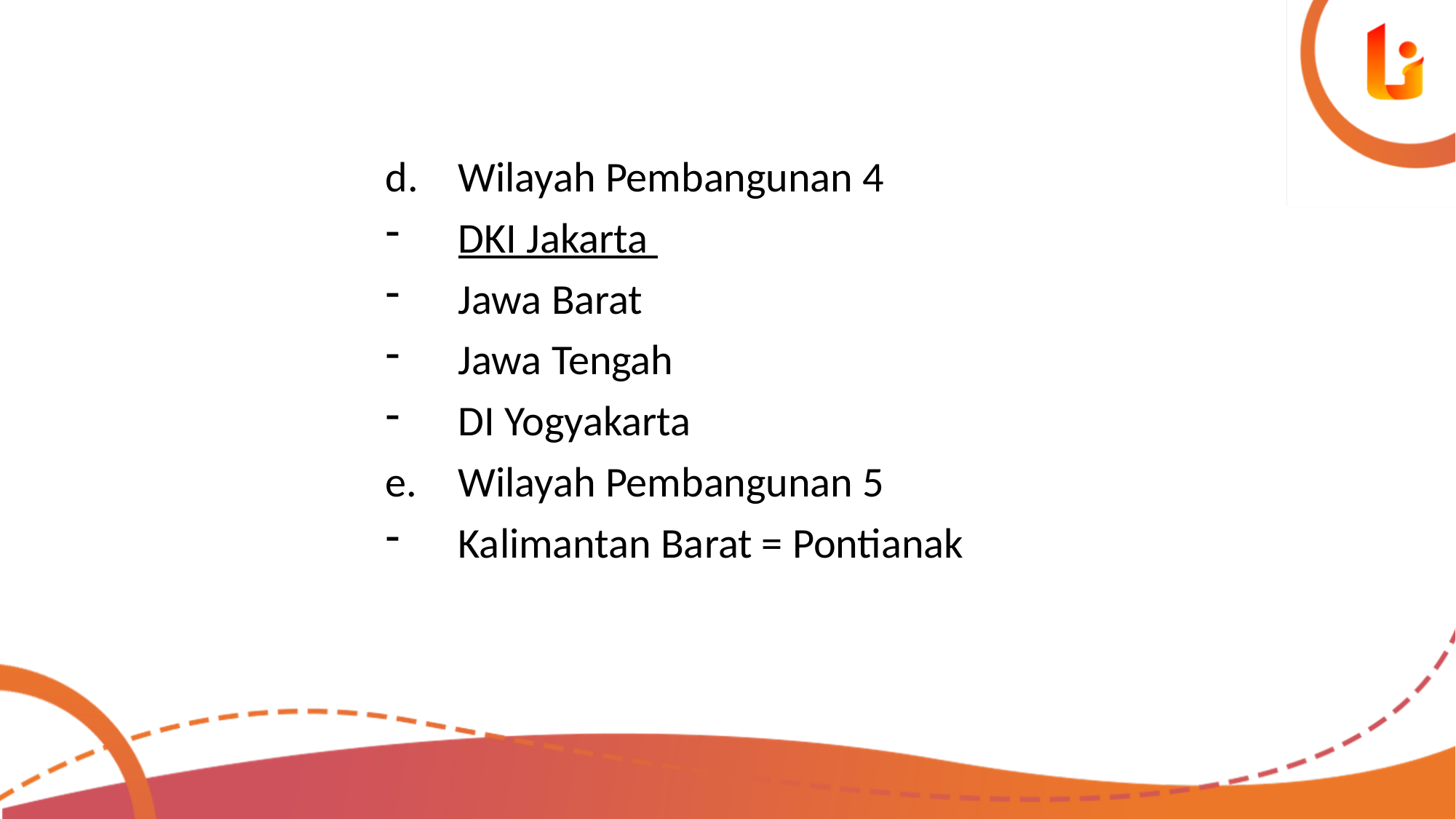

Wilayah Pembangunan 4
DKI Jakarta
Jawa Barat
Jawa Tengah
DI Yogyakarta
Wilayah Pembangunan 5
Kalimantan Barat = Pontianak